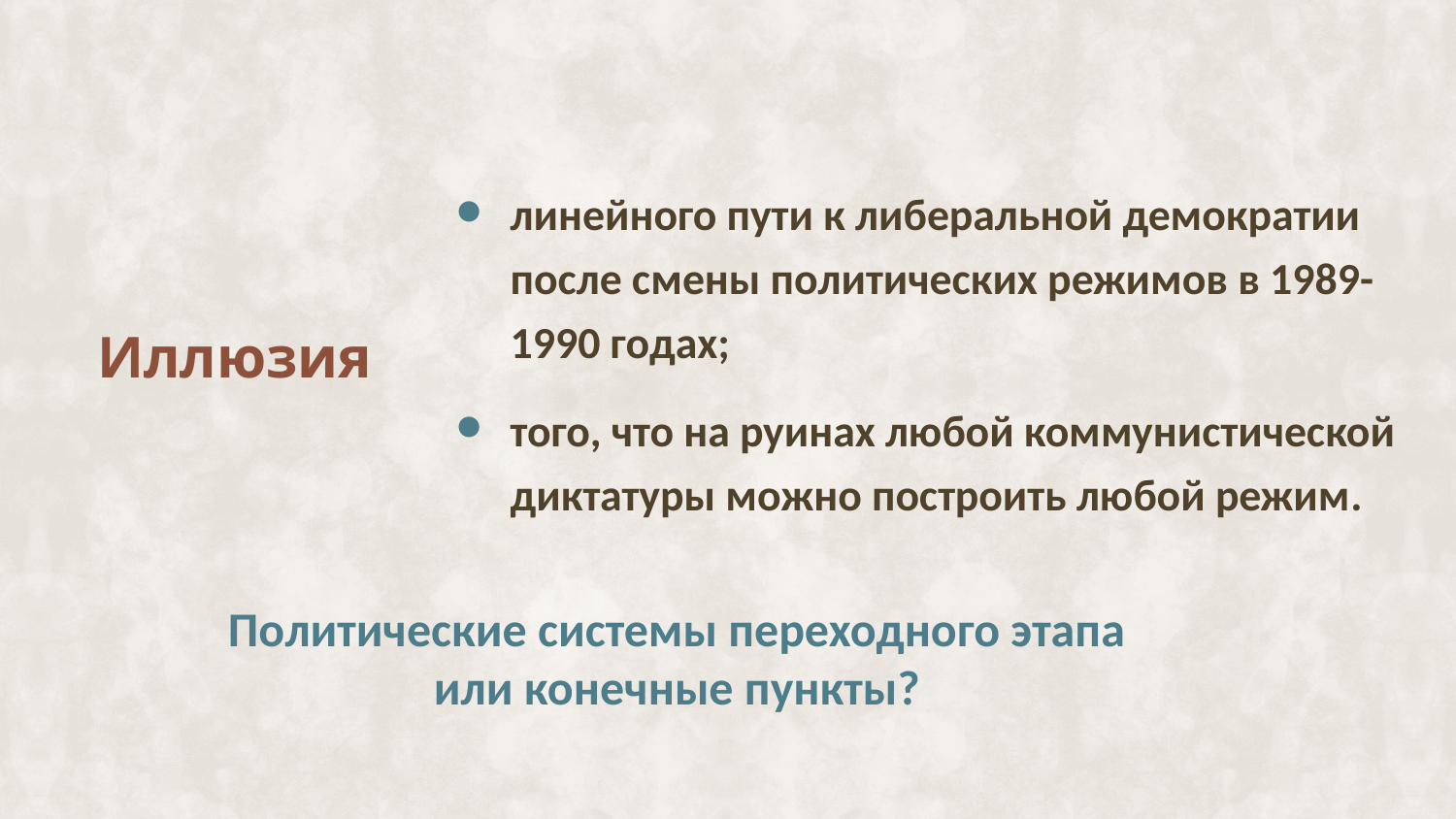

линейного пути к либеральной демократии после смены политических режимов в 1989-1990 годах;
того, что на руинах любой коммунистической диктатуры можно построить любой режим.
Иллюзия
Политические системы переходного этапа или конечные пункты?